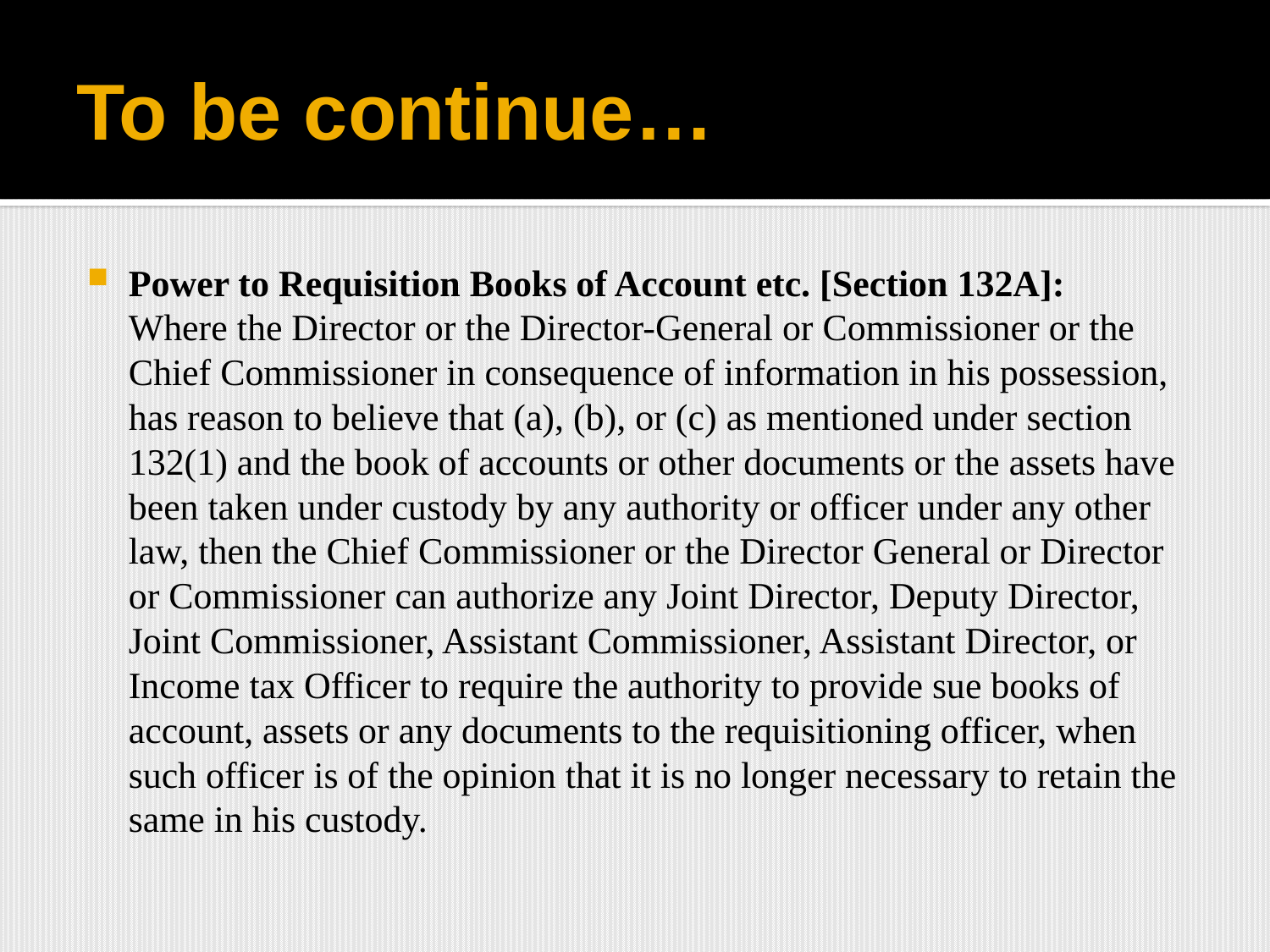

# To be continue…
Power to Requisition Books of Account etc. [Section 132A]:
		Where the Director or the Director-General or Commissioner or the Chief Commissioner in consequence of information in his possession, has reason to believe that (a), (b), or (c) as mentioned under section 132(1) and the book of accounts or other documents or the assets have been taken under custody by any authority or officer under any other law, then the Chief Commissioner or the Director General or Director or Commissioner can authorize any Joint Director, Deputy Director, Joint Commissioner, Assistant Commissioner, Assistant Director, or Income tax Officer to require the authority to provide sue books of account, assets or any documents to the requisitioning officer, when such officer is of the opinion that it is no longer necessary to retain the same in his custody.